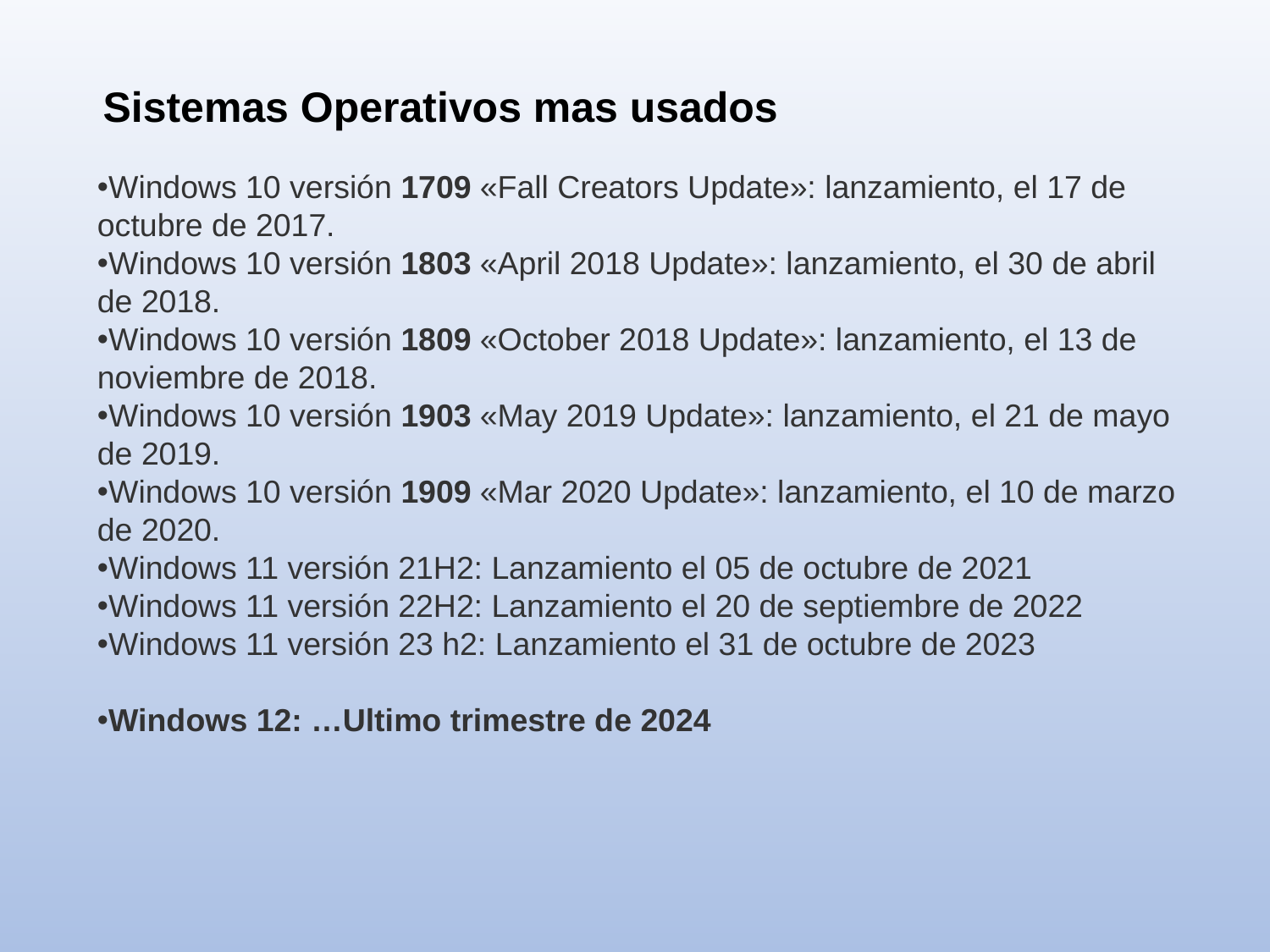

Sistemas Operativos mas usados
Windows 10 versión 1709 «Fall Creators Update»: lanzamiento, el 17 de octubre de 2017.
Windows 10 versión 1803 «April 2018 Update»: lanzamiento, el 30 de abril de 2018.
Windows 10 versión 1809 «October 2018 Update»: lanzamiento, el 13 de noviembre de 2018.
Windows 10 versión 1903 «May 2019 Update»: lanzamiento, el 21 de mayo de 2019.
Windows 10 versión 1909 «Mar 2020 Update»: lanzamiento, el 10 de marzo de 2020.
Windows 11 versión 21H2: Lanzamiento el 05 de octubre de 2021
Windows 11 versión 22H2: Lanzamiento el 20 de septiembre de 2022
Windows 11 versión 23 h2: Lanzamiento el 31 de octubre de 2023

Windows 12: …Ultimo trimestre de 2024